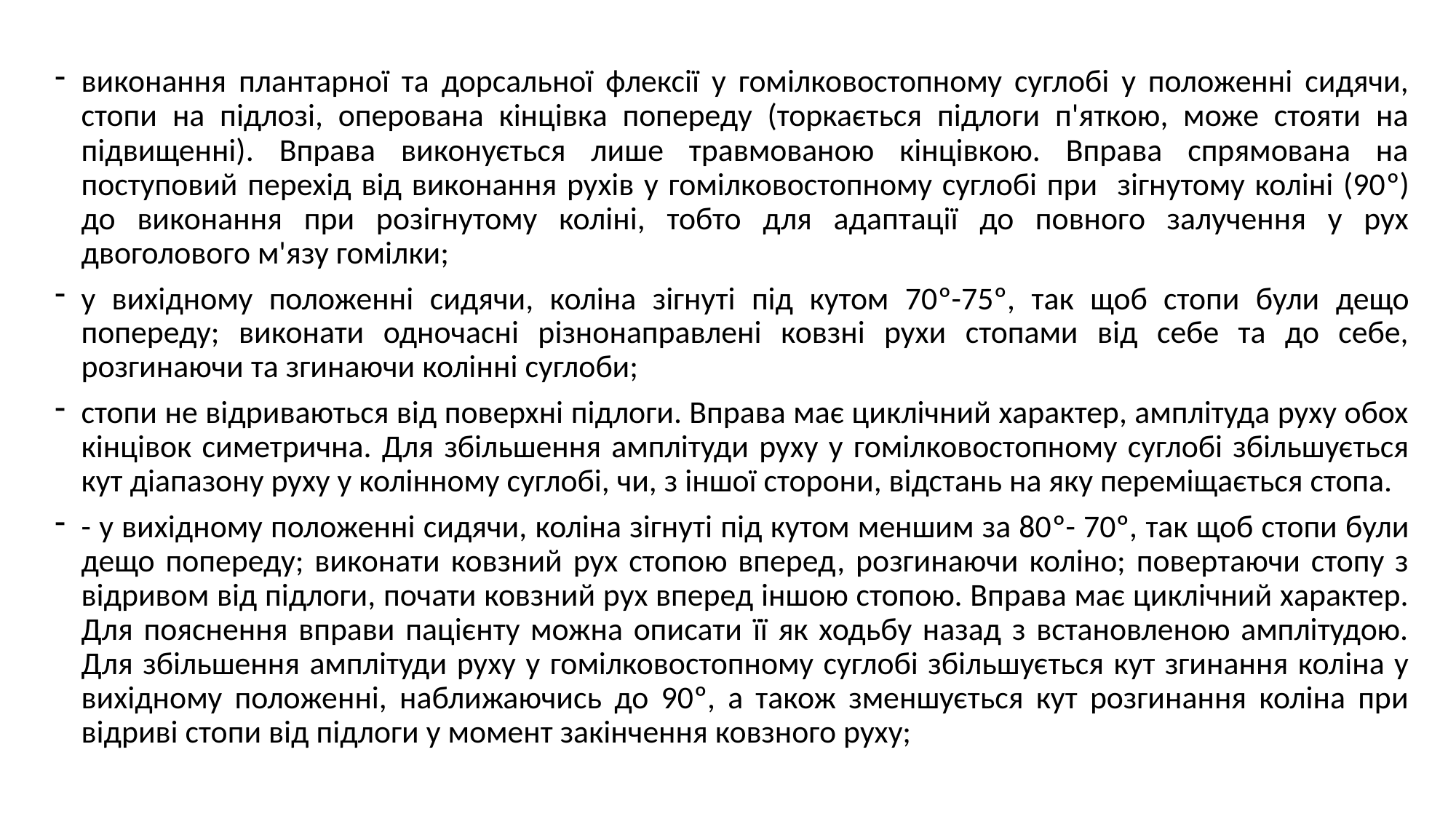

#
виконання плантарної та дорсальної флексії у гомілковостопному суглобі у положенні сидячи, стопи на підлозі, оперована кінцівка попереду (торкається підлоги п'яткою, може стояти на підвищенні). Вправа виконується лише травмованою кінцівкою. Вправа спрямована на поступовий перехід від виконання рухів у гомілковостопному суглобі при  зігнутому коліні (90º) до виконання при розігнутому коліні, тобто для адаптації до повного залучення у рух двоголового м'язу гомілки;
у вихідному положенні сидячи, коліна зігнуті під кутом 70º-75º, так щоб стопи були дещо попереду; виконати одночасні різнонаправлені ковзні рухи стопами від себе та до себе, розгинаючи та згинаючи колінні суглоби;
стопи не відриваються від поверхні підлоги. Вправа має циклічний характер, амплітуда руху обох кінцівок симетрична. Для збільшення амплітуди руху у гомілковостопному суглобі збільшується кут діапазону руху у колінному суглобі, чи, з іншої сторони, відстань на яку переміщається стопа.
- у вихідному положенні сидячи, коліна зігнуті під кутом меншим за 80º- 70º, так щоб стопи були дещо попереду; виконати ковзний рух стопою вперед, розгинаючи коліно; повертаючи стопу з відривом від підлоги, почати ковзний рух вперед іншою стопою. Вправа має циклічний характер. Для пояснення вправи пацієнту можна описати її як ходьбу назад з встановленою амплітудою. Для збільшення амплітуди руху у гомілковостопному суглобі збільшується кут згинання коліна у вихідному положенні, наближаючись до 90º, а також зменшується кут розгинання коліна при відриві стопи від підлоги у момент закінчення ковзного руху;